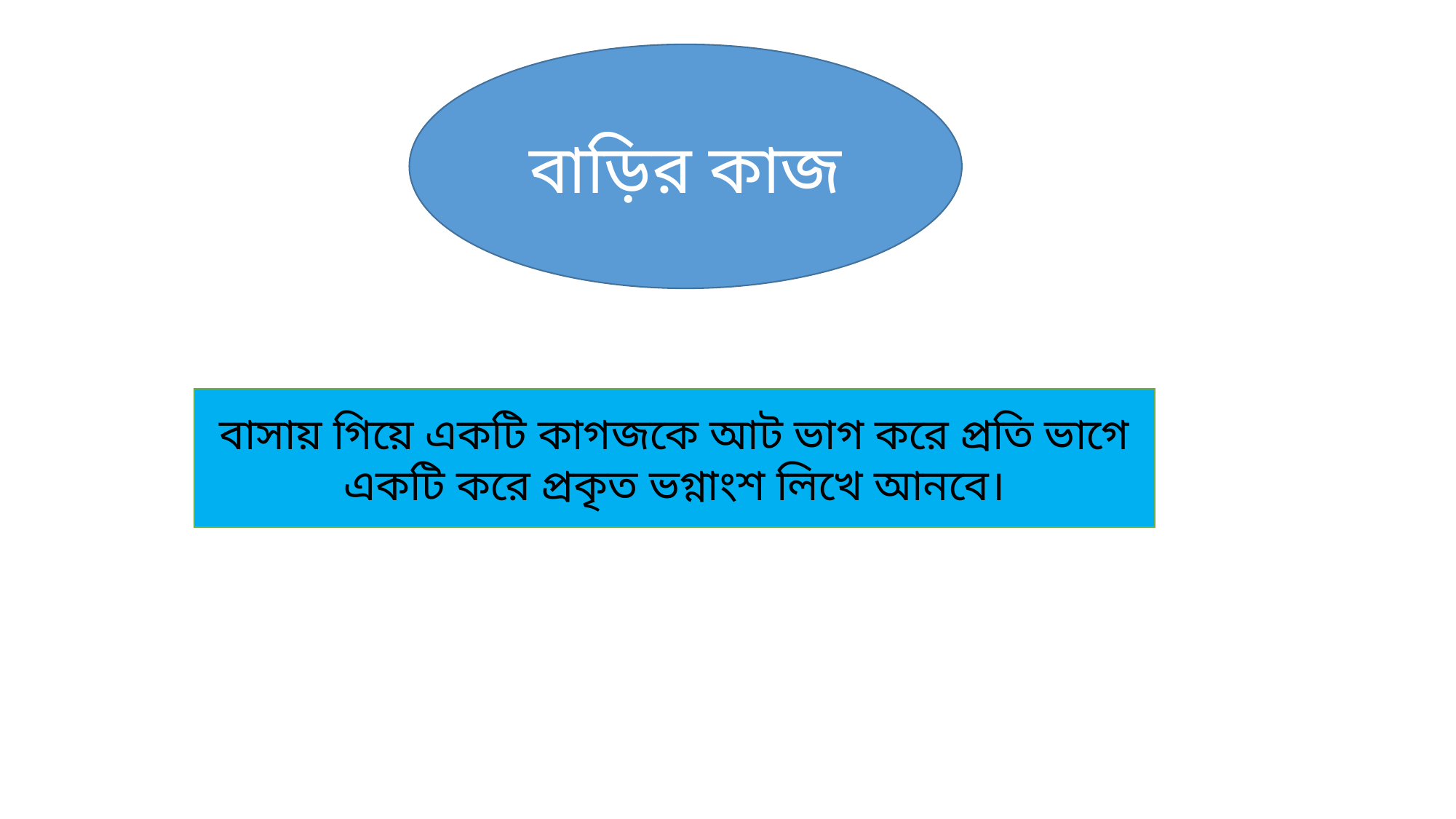

বাড়ির কাজ
বাসায় গিয়ে একটি কাগজকে আট ভাগ করে প্রতি ভাগে একটি করে প্রকৃত ভগ্নাংশ লিখে আনবে।